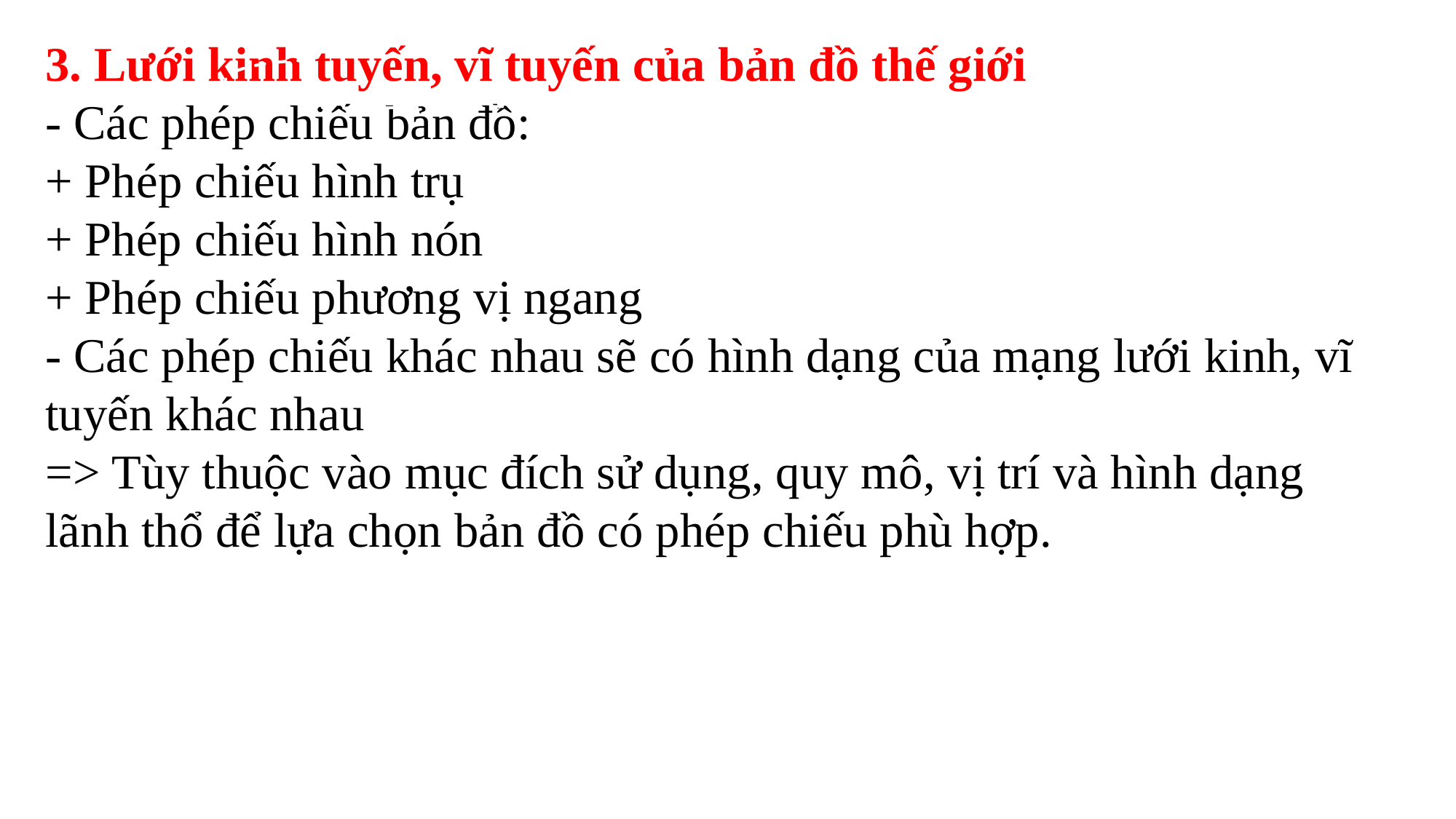

3. Lưới kinh tuyến, vĩ tuyến của bản đồ thế giới
- Các phép chiếu bản đồ:
+ Phép chiếu hình trụ
+ Phép chiếu hình nón
+ Phép chiếu phương vị ngang
- Các phép chiếu khác nhau sẽ có hình dạng của mạng lưới kinh, vĩ tuyến khác nhau
=> Tùy thuộc vào mục đích sử dụng, quy mô, vị trí và hình dạng lãnh thổ để lựa chọn bản đồ có phép chiếu phù hợp.